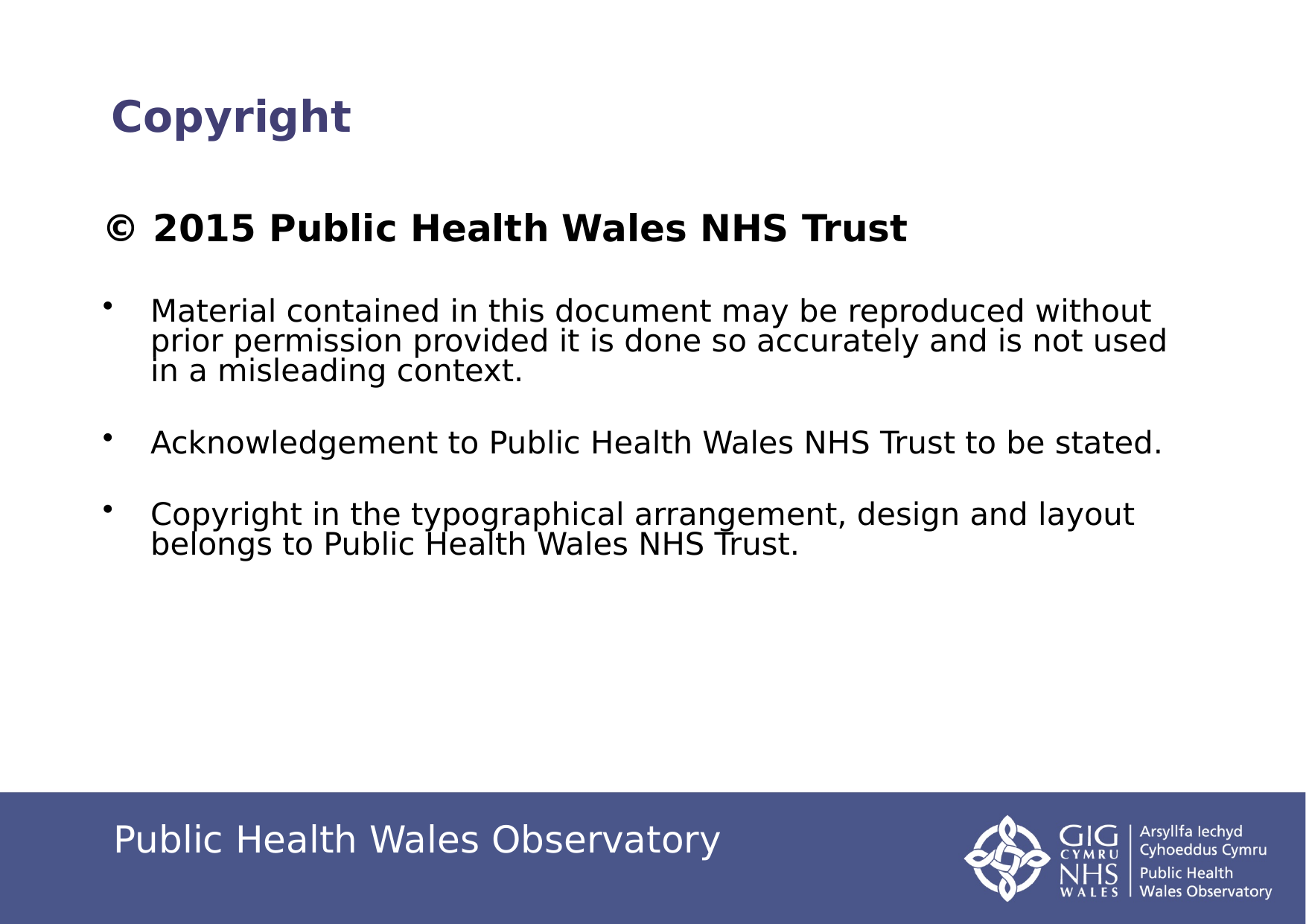

# Copyright
© 2015 Public Health Wales NHS Trust

Material contained in this document may be reproduced without prior permission provided it is done so accurately and is not used in a misleading context.

Acknowledgement to Public Health Wales NHS Trust to be stated.

Copyright in the typographical arrangement, design and layout belongs to Public Health Wales NHS Trust.
Public Health Wales Observatory